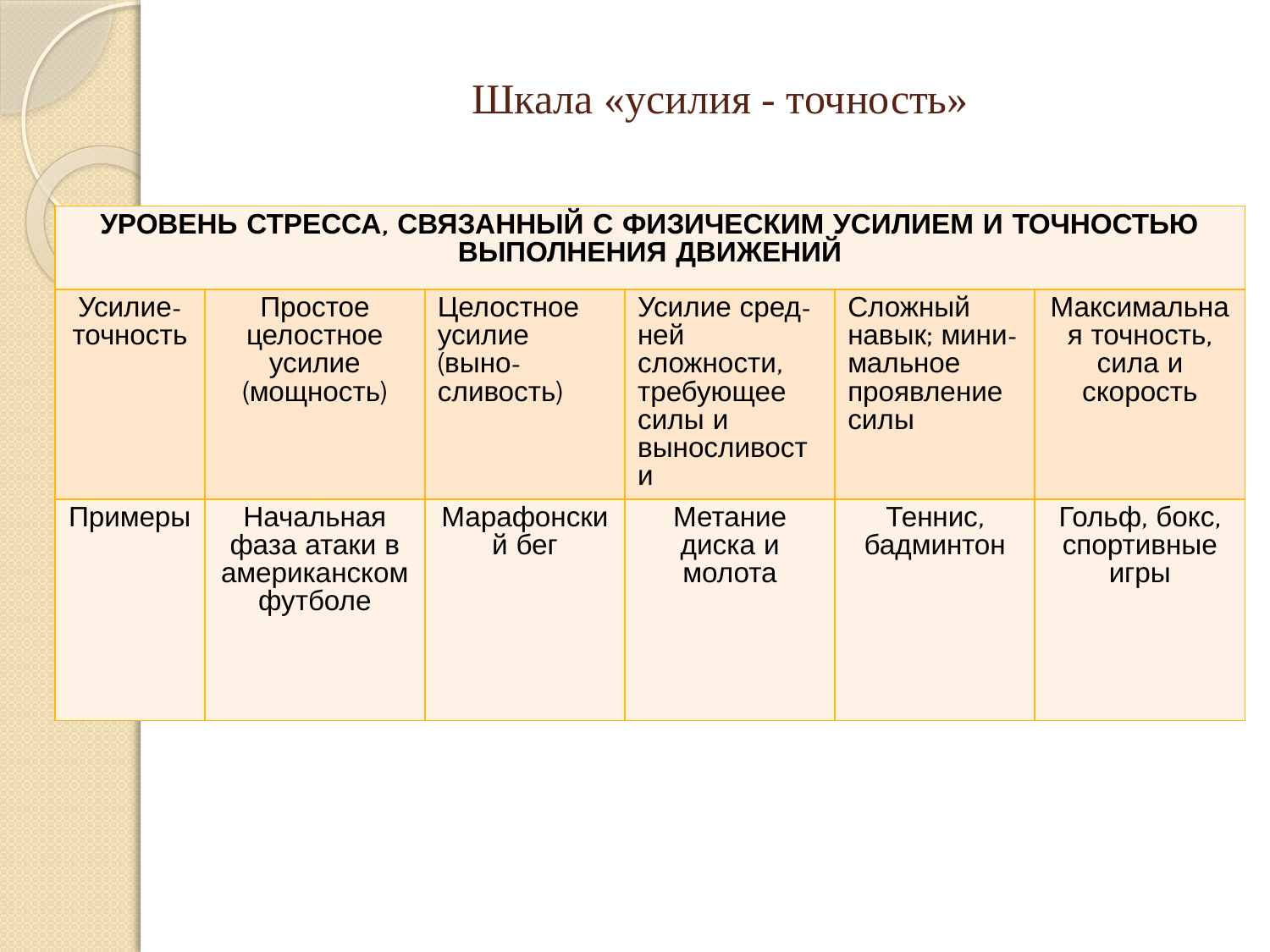

# Шкала «усилия - точность»
| УРОВЕНЬ СТРЕССА, СВЯЗАННЫЙ С ФИЗИЧЕСКИМ УСИЛИЕМ И ТОЧНОСТЬЮ ВЫПОЛНЕНИЯ ДВИЖЕНИЙ |  |  |  |  |  |
| --- | --- | --- | --- | --- | --- |
| Усилие-точность | Простое целостное усилие (мощность) | Целостное усилие (выно-сливость) | Усилие сред-ней сложности, требующее силы и выносливости | Сложный навык; мини-мальное проявление силы | Максимальная точность, сила и скорость |
| Примеры | Начальная фаза атаки в американском футболе | Марафонский бег | Метание диска и молота | Теннис, бадминтон | Гольф, бокс, спортивные игры |